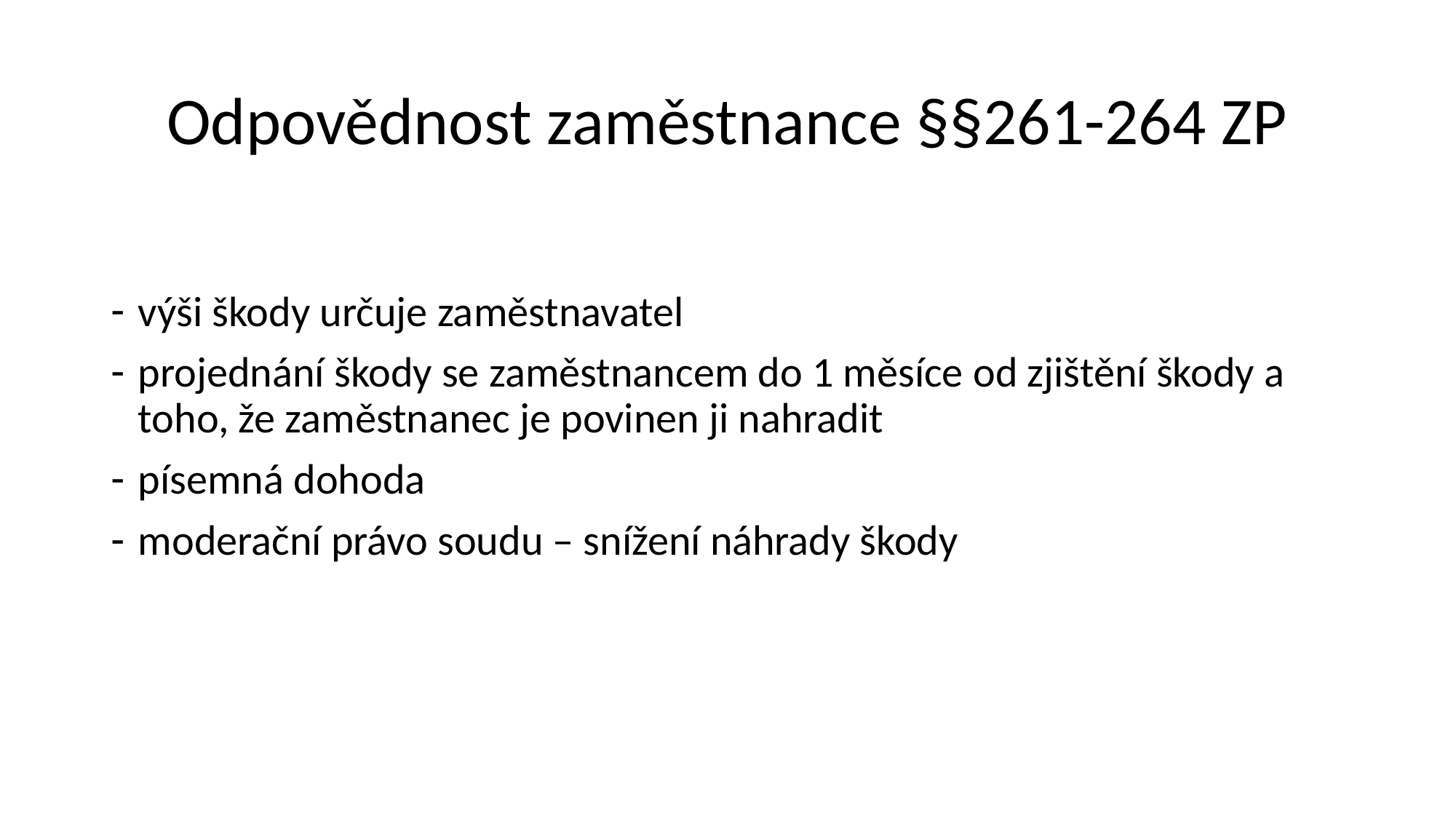

# Odpovědnost zaměstnance §§261-264 ZP

výši škody určuje zaměstnavatel
projednání škody se zaměstnancem do 1 měsíce od zjištění škody a toho, že zaměstnanec je povinen ji nahradit
písemná dohoda
moderační právo soudu – snížení náhrady škody